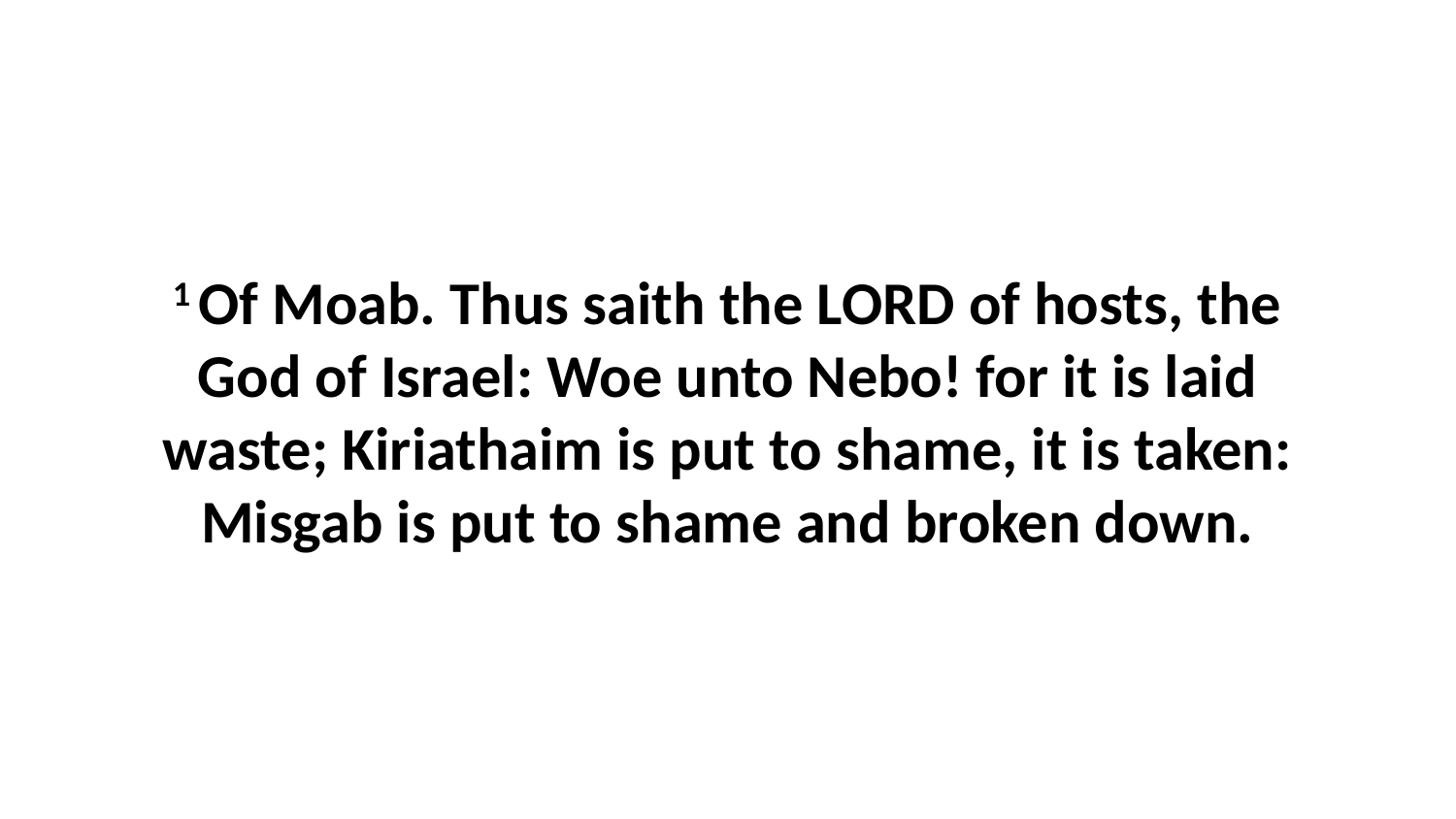

1 Of Moab. Thus saith the LORD of hosts, the God of Israel: Woe unto Nebo! for it is laid waste; Kiriathaim is put to shame, it is taken: Misgab is put to shame and broken down.